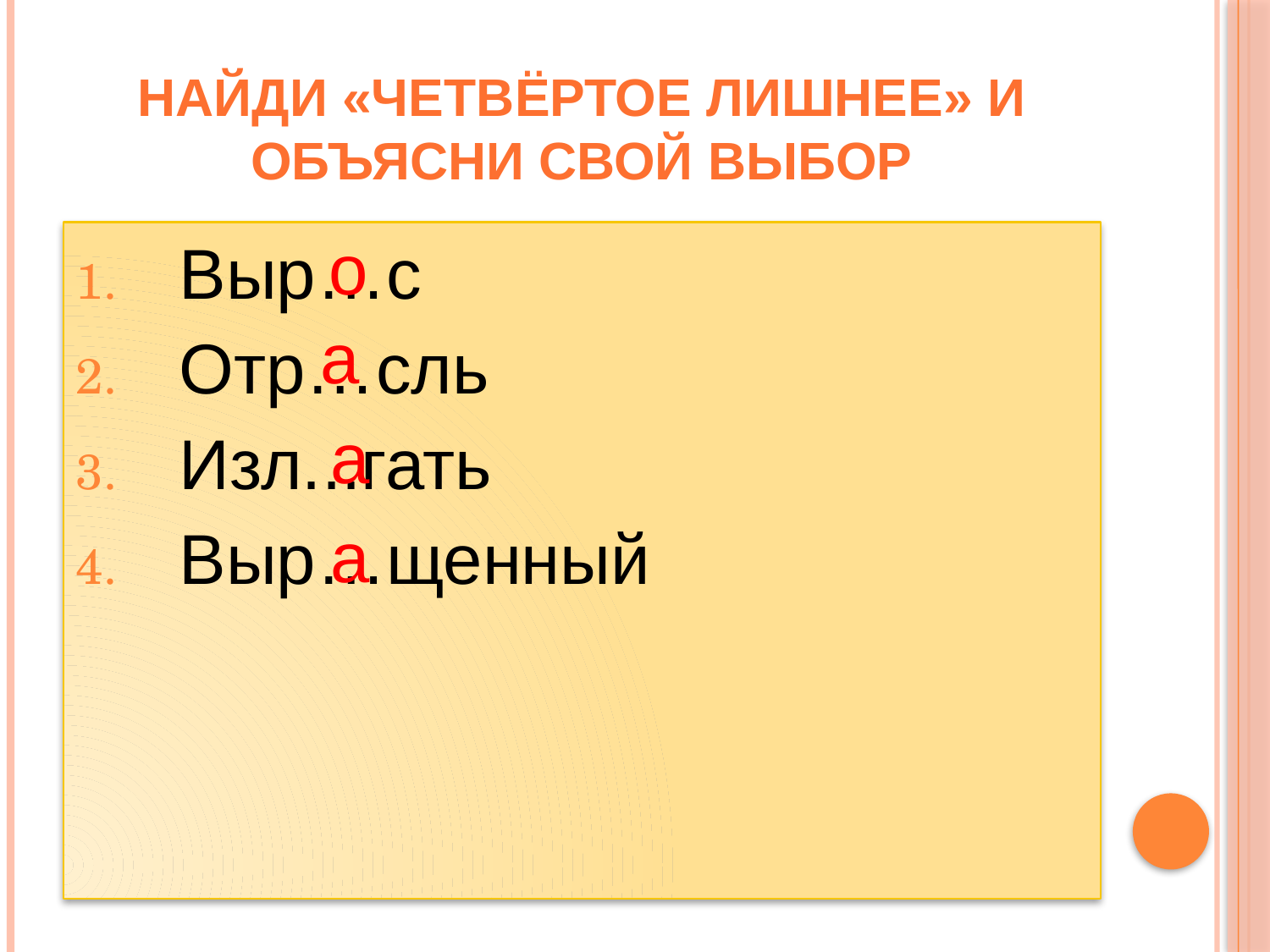

# Найди «четвёртое лишнее» и объясни свой выбор
о
Выр…с
Отр…сль
Изл...гать
Выр…щенный

а
а
а